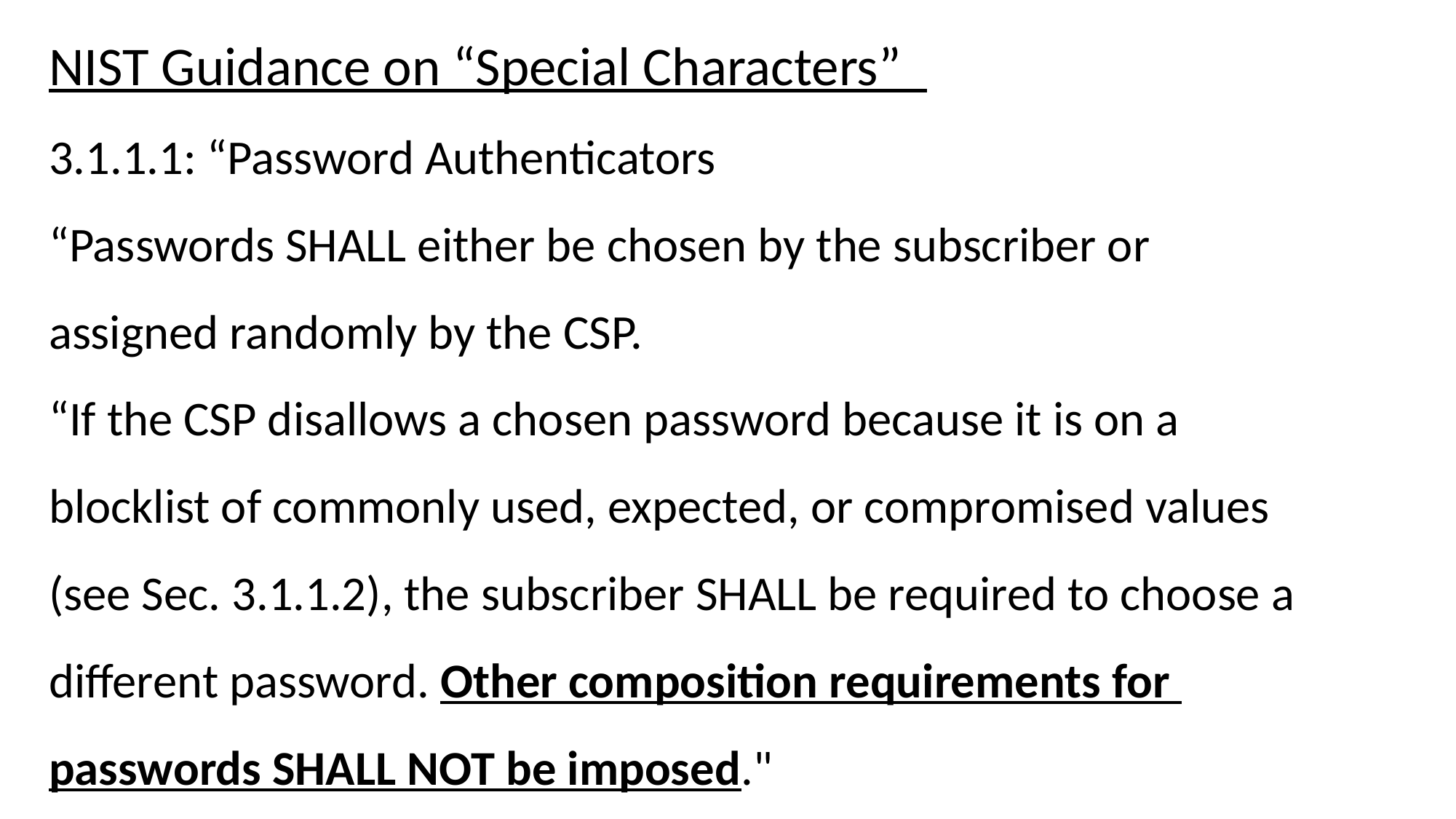

NIST Guidance on Special Characters
NIST Guidance on “Special Characters”
3.1.1.1: “Password Authenticators
“Passwords SHALL either be chosen by the subscriber or assigned randomly by the CSP.
“If the CSP disallows a chosen password because it is on a blocklist of commonly used, expected, or compromised values (see Sec. 3.1.1.2), the subscriber SHALL be required to choose a different password. Other composition requirements for  passwords SHALL NOT be imposed."